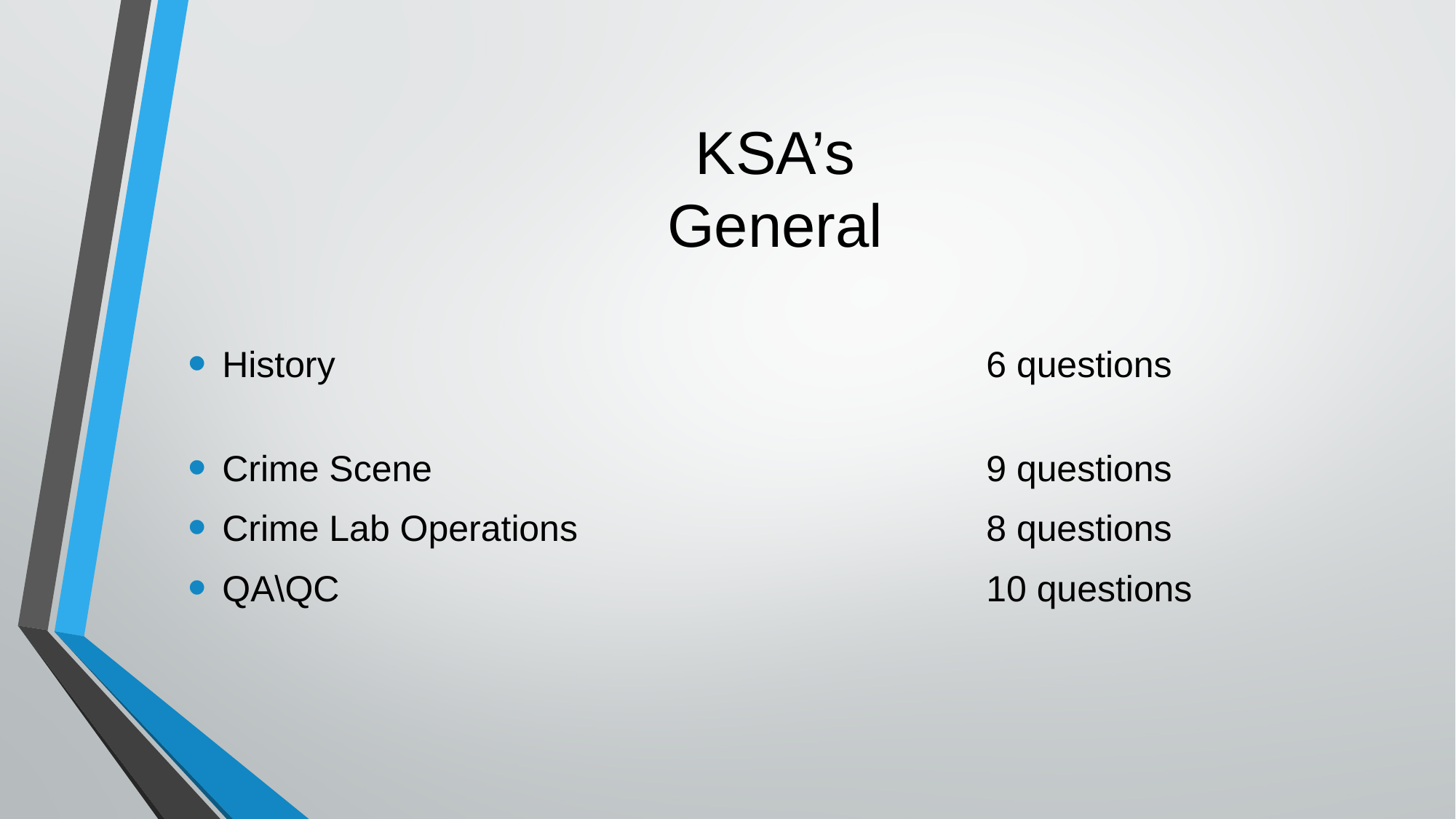

# KSA’s General
History                                                     		6 questions
Crime Scene                                         		9 questions
Crime Lab Operations                     		8 questions
QA\QC                                                    		10 questions